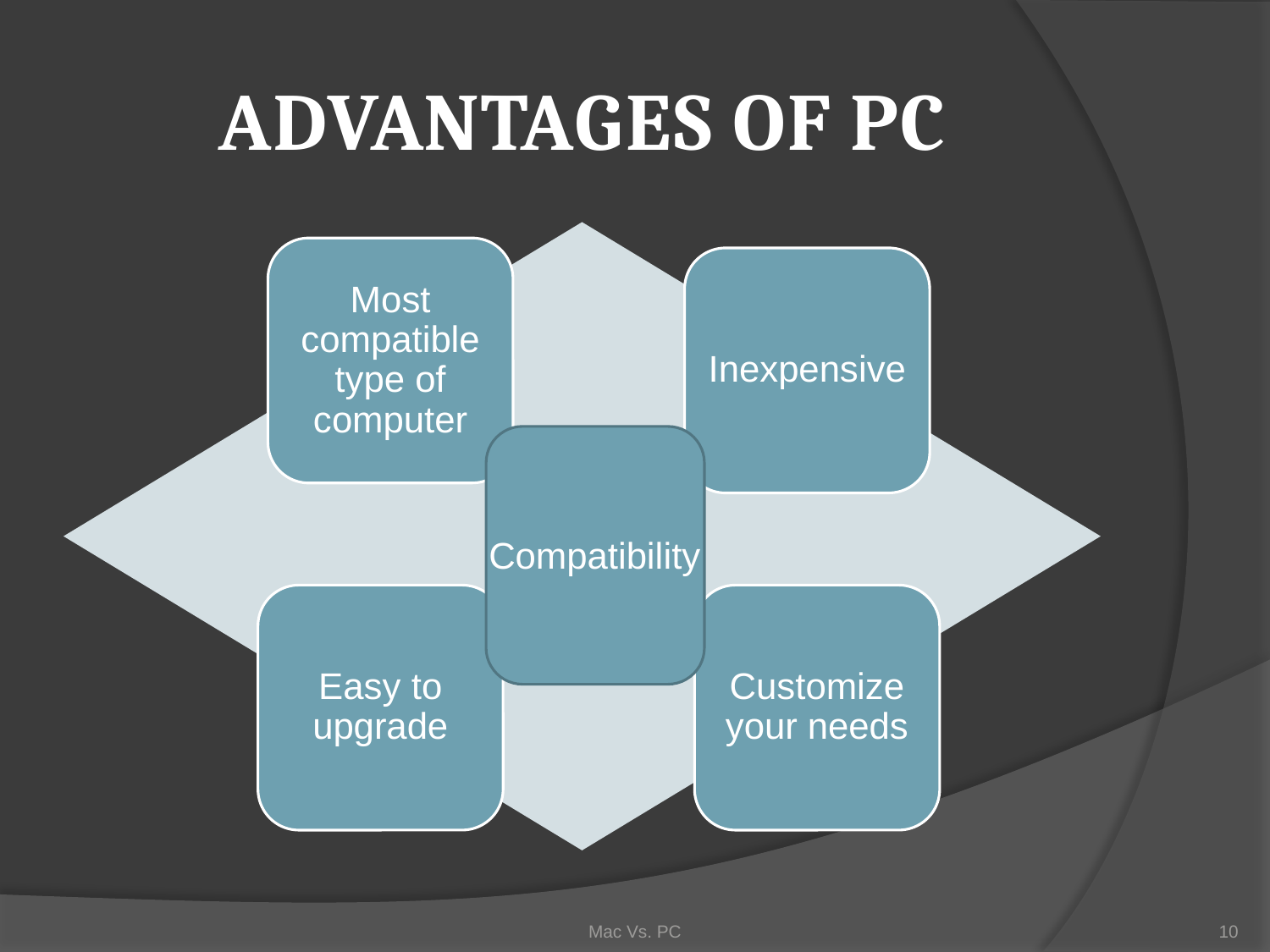

# ADVANTAGES OF PC
Most compatible type of computer
Inexpensive
Easy to upgrade
Customize your needs

Compatibility
Mac Vs. PC
10